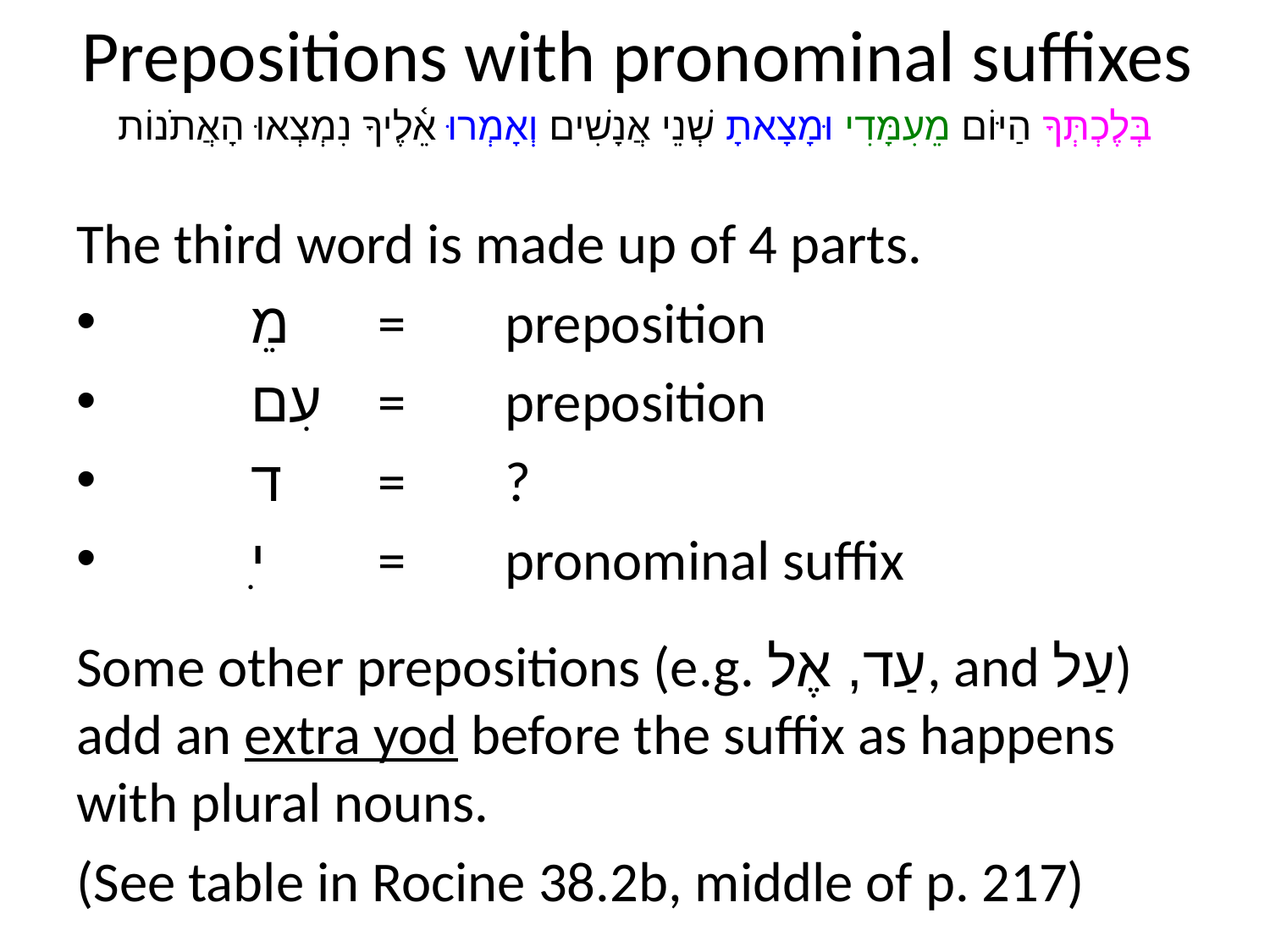

# Prepositions with pronominal suffixes
בְּלֶכְתְּךָ הַיּוֹם מֵעִמָּדִי וּמָצָאתָ שְׁנֵי אֲנָשִׁים וְאָמְרוּ אֵ֫לֶיךָ נִמְצְאוּ הָאֲתֹנוֹת
The third word is made up of 4 parts.
 	מֵ	=	preposition
 	עִם	=	preposition
 	ד	=	?
 	ִי	=	pronominal suffix
Some other prepositions (e.g. עַד, אֶל, and עַל) add an extra yod before the suffix as happens with plural nouns.
(See table in Rocine 38.2b, middle of p. 217)